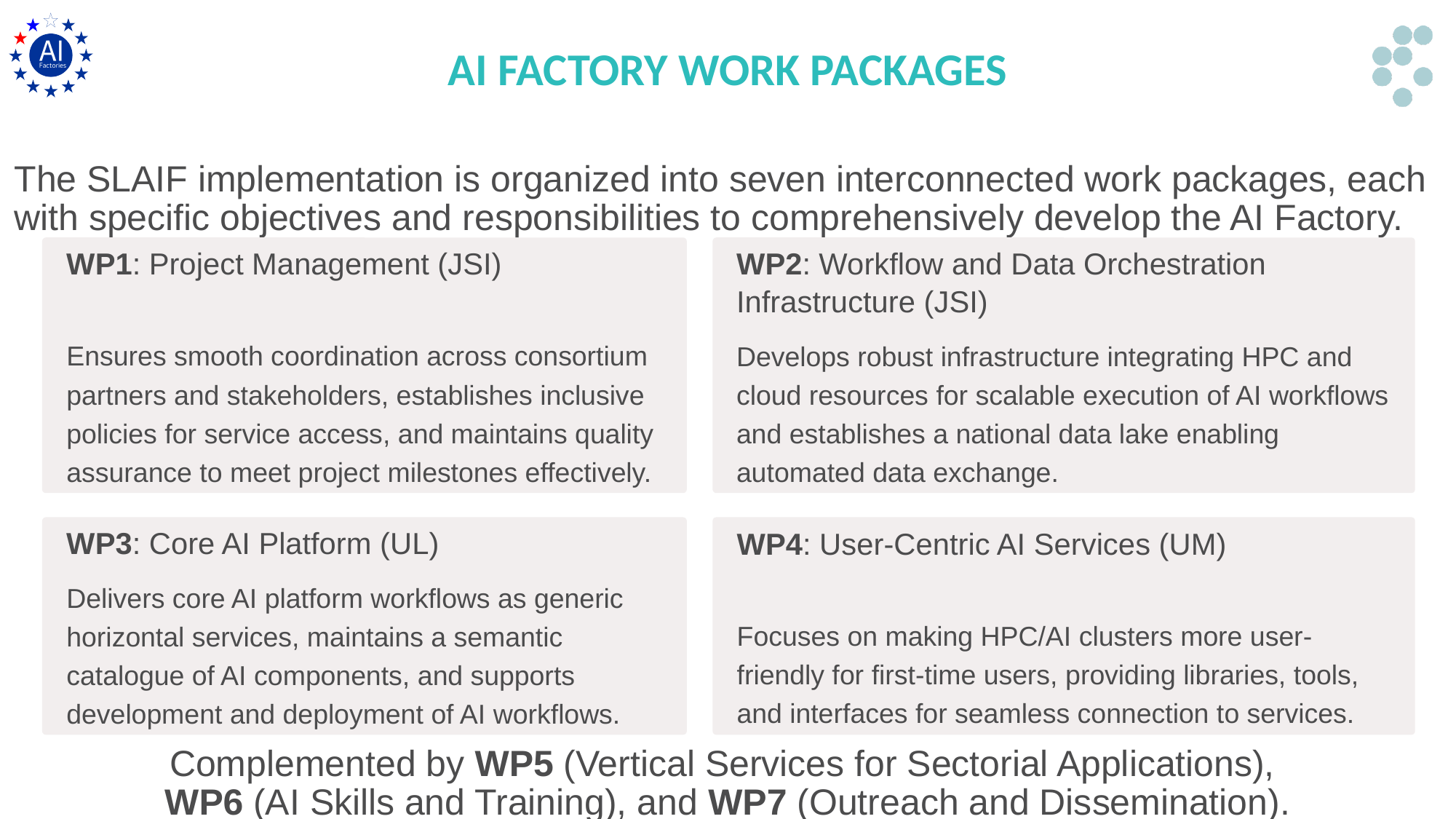

AI FACTORY WORK PACKAGES
The SLAIF implementation is organized into seven interconnected work packages, each with specific objectives and responsibilities to comprehensively develop the AI Factory.

WP2: Workflow and Data Orchestration Infrastructure (JSI)
WP1: Project Management (JSI)
Ensures smooth coordination across consortium partners and stakeholders, establishes inclusive policies for service access, and maintains quality assurance to meet project milestones effectively.
Develops robust infrastructure integrating HPC and cloud resources for scalable execution of AI workflows and establishes a national data lake enabling automated data exchange.

WP3: Core AI Platform (UL)
WP4: User-Centric AI Services (UM)
Delivers core AI platform workflows as generic horizontal services, maintains a semantic catalogue of AI components, and supports development and deployment of AI workflows.
Focuses on making HPC/AI clusters more user-friendly for first-time users, providing libraries, tools, and interfaces for seamless connection to services.
Complemented by WP5 (Vertical Services for Sectorial Applications),
WP6 (AI Skills and Training), and WP7 (Outreach and Dissemination).